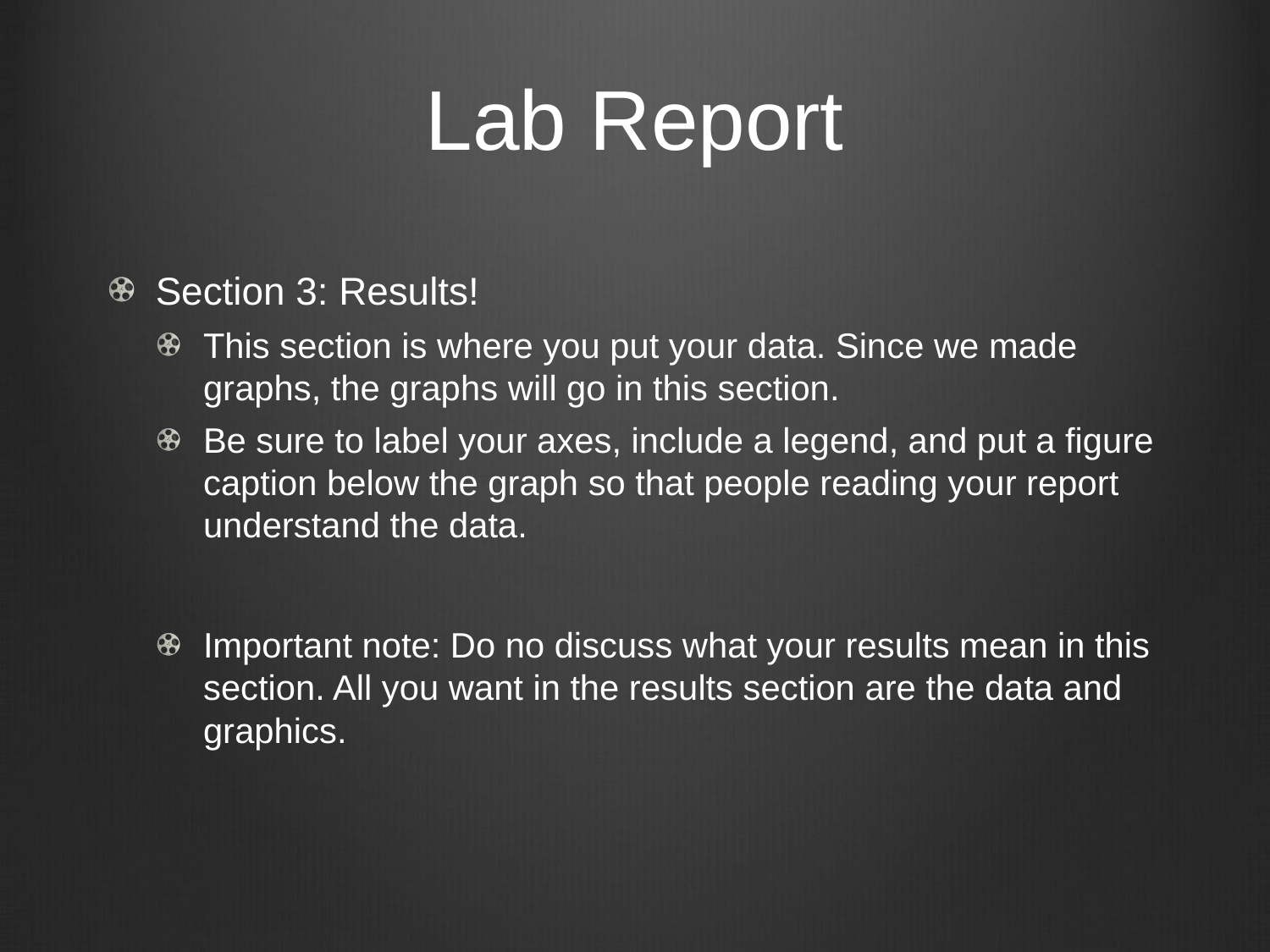

# Lab Report
Section 3: Results!
This section is where you put your data. Since we made graphs, the graphs will go in this section.
Be sure to label your axes, include a legend, and put a figure caption below the graph so that people reading your report understand the data.

Important note: Do no discuss what your results mean in this section. All you want in the results section are the data and graphics.